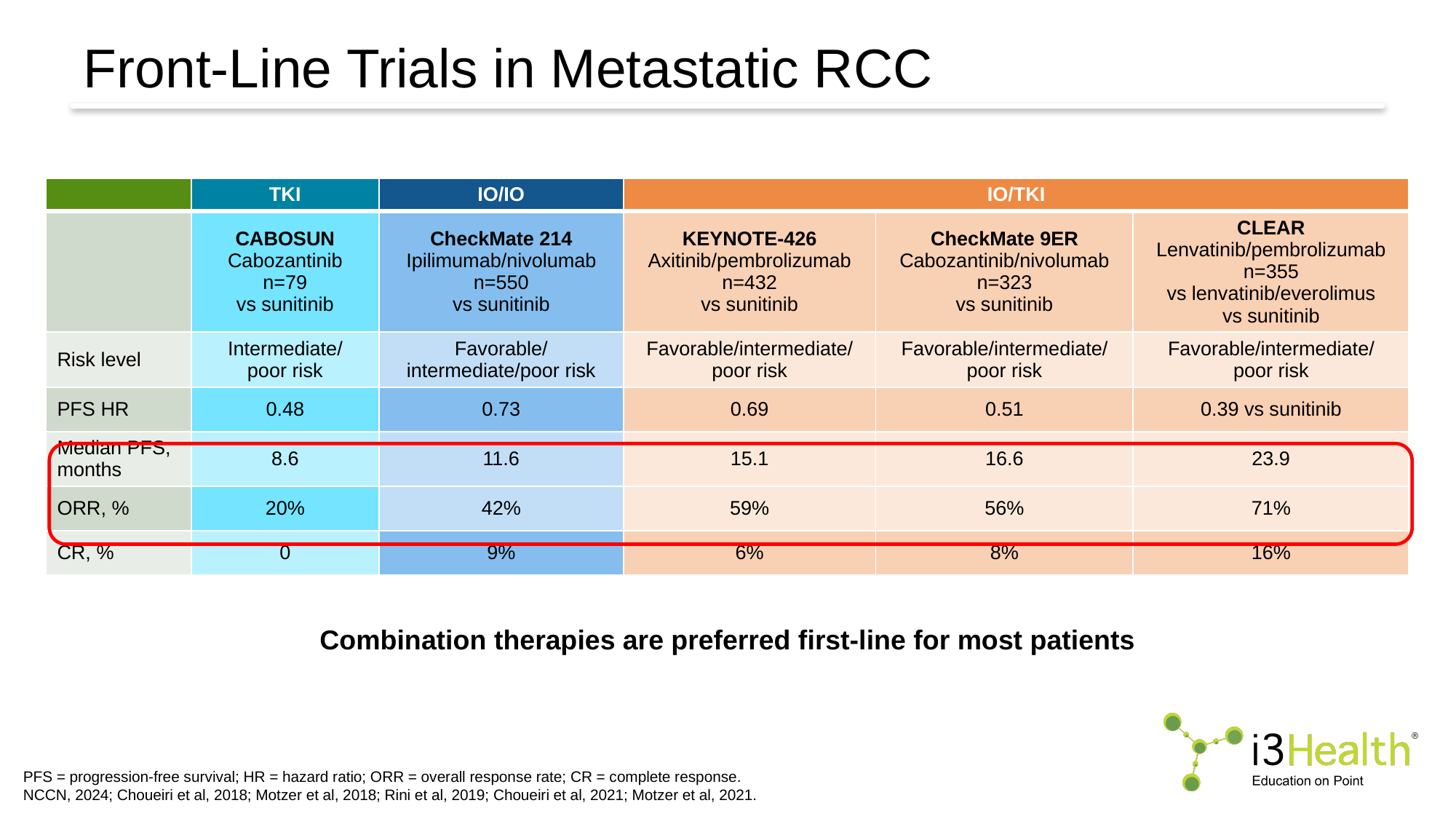

# Front-Line Trials in Metastatic RCC
|  | TKI | IO/IO | IO/TKI |  |  |
| --- | --- | --- | --- | --- | --- |
|  | CABOSUN Cabozantinib n=79 vs sunitinib | CheckMate 214 Ipilimumab/nivolumab n=550 vs sunitinib | KEYNOTE-426 Axitinib/pembrolizumab n=432 vs sunitinib | CheckMate 9ER Cabozantinib/nivolumab n=323 vs sunitinib | CLEAR Lenvatinib/pembrolizumab n=355 vs lenvatinib/everolimus vs sunitinib |
| Risk level | Intermediate/ poor risk | Favorable/ intermediate/poor risk | Favorable/intermediate/ poor risk | Favorable/intermediate/ poor risk | Favorable/intermediate/ poor risk |
| PFS HR | 0.48 | 0.73 | 0.69 | 0.51 | 0.39 vs sunitinib |
| Median PFS, months | 8.6 | 11.6 | 15.1 | 16.6 | 23.9 |
| ORR, % | 20% | 42% | 59% | 56% | 71% |
| CR, % | 0 | 9% | 6% | 8% | 16% |

Combination therapies are preferred first-line for most patients
PFS = progression-free survival; HR = hazard ratio; ORR = overall response rate; CR = complete response.
NCCN, 2024; Choueiri et al, 2018; Motzer et al, 2018; Rini et al, 2019; Choueiri et al, 2021; Motzer et al, 2021.